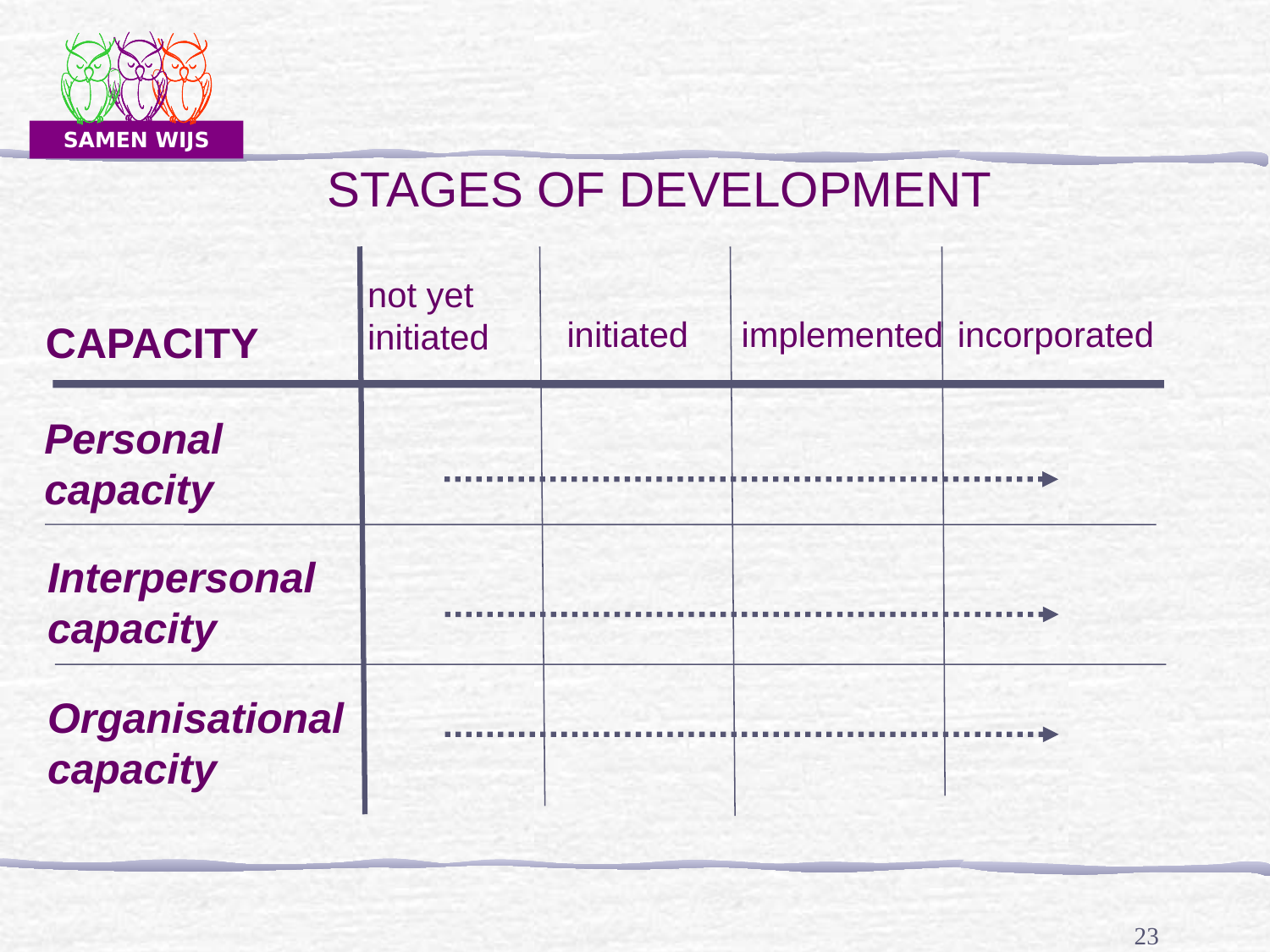

STAGES OF DEVELOPMENT

not yet
initiated
initiated
implemented
incorporated
CAPACITY

Personal
capacity

Interpersonal
capacity

Organisational
capacity

23